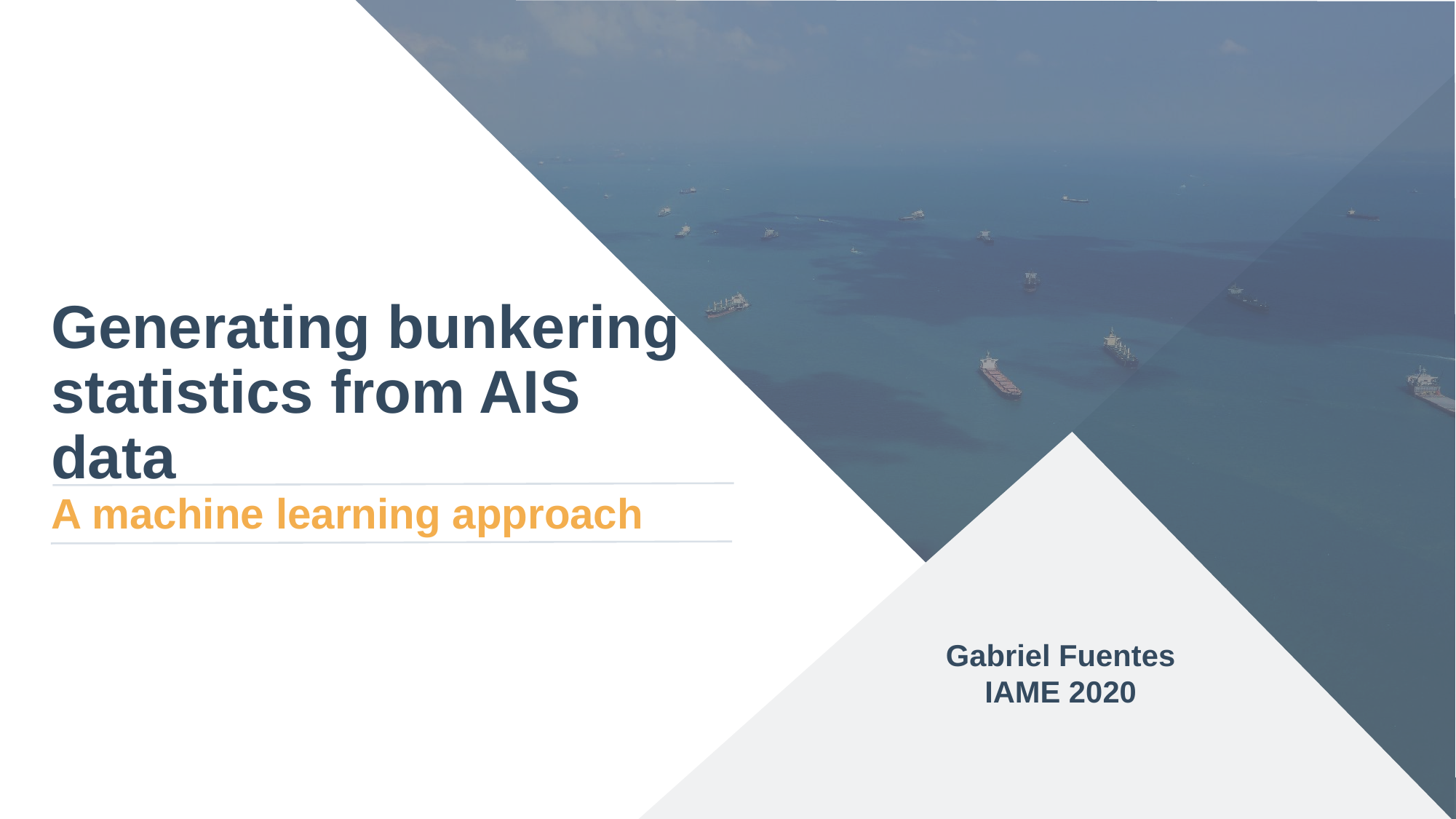

# Generating bunkering statistics from AIS data A machine learning approach

Gabriel Fuentes
IAME 2020